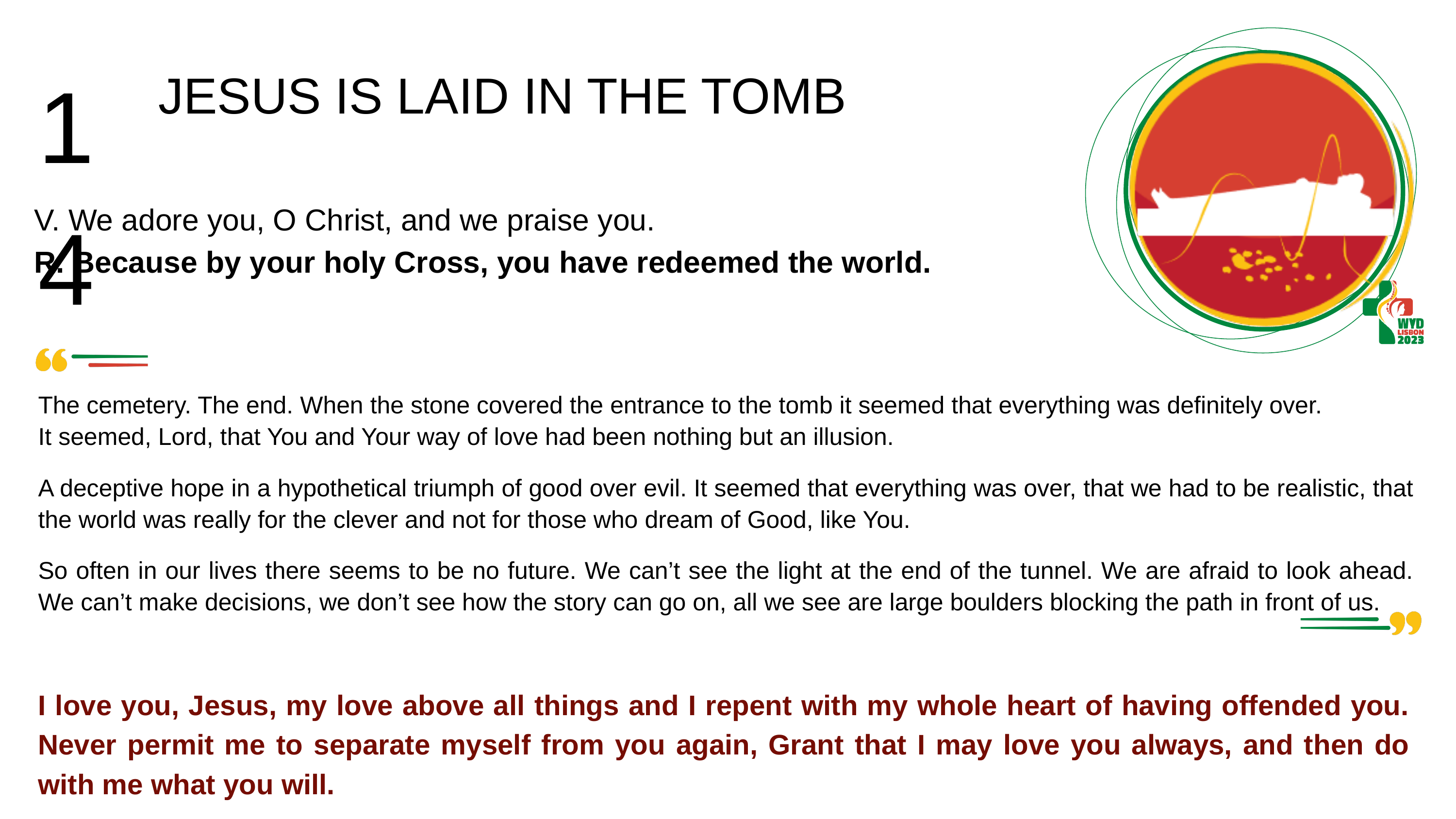

14
JESUS IS LAID IN THE TOMB
V. We adore you, O Christ, and we praise you.
R. Because by your holy Cross, you have redeemed the world.

The cemetery. The end. When the stone covered the entrance to the tomb it seemed that everything was definitely over.
It seemed, Lord, that You and Your way of love had been nothing but an illusion.

A deceptive hope in a hypothetical triumph of good over evil. It seemed that everything was over, that we had to be realistic, that the world was really for the clever and not for those who dream of Good, like You.

So often in our lives there seems to be no future. We can’t see the light at the end of the tunnel. We are afraid to look ahead. We can’t make decisions, we don’t see how the story can go on, all we see are large boulders blocking the path in front of us.

I love you, Jesus, my love above all things and I repent with my whole heart of having offended you. Never permit me to separate myself from you again, Grant that I may love you always, and then do with me what you will.